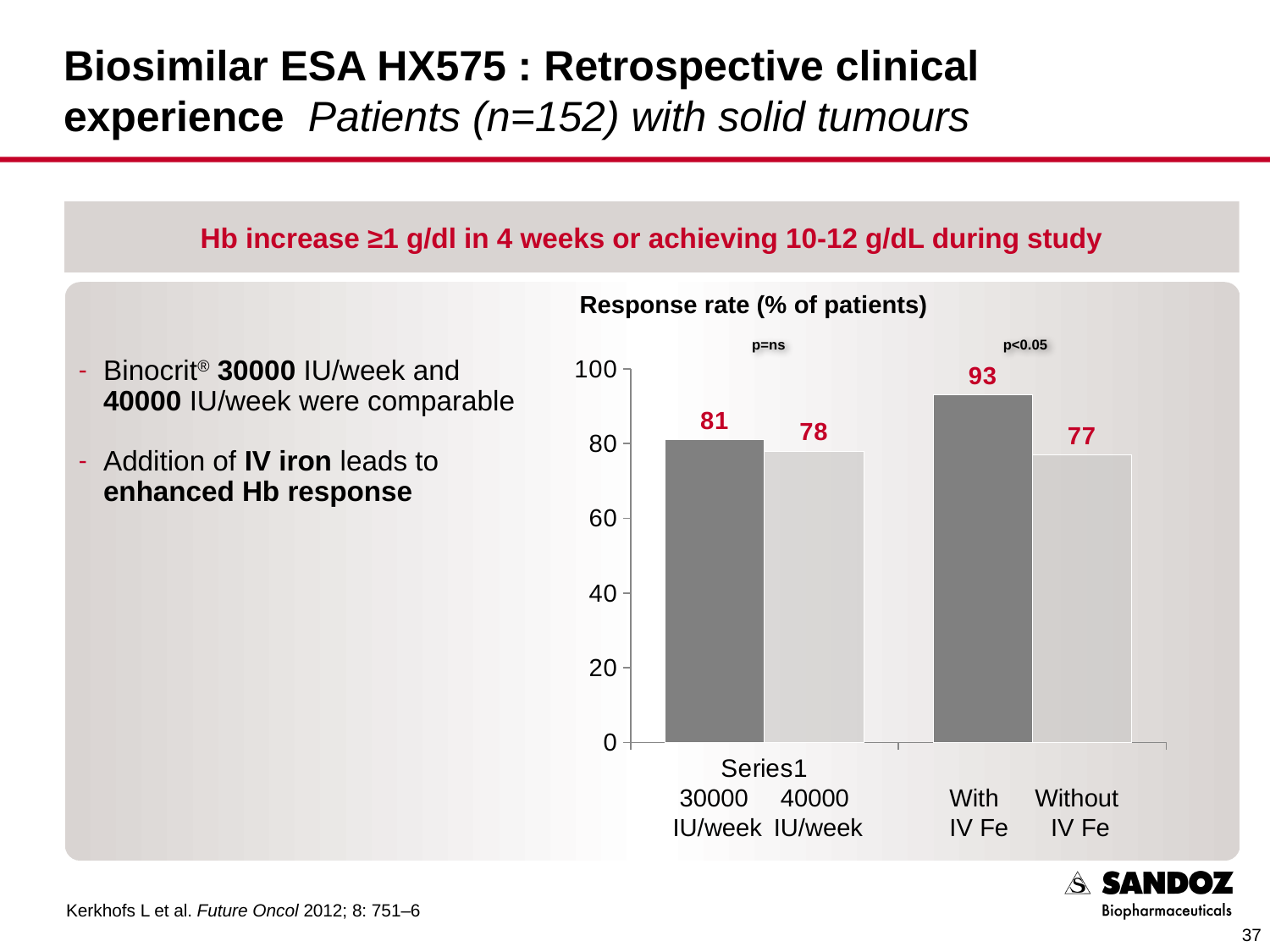

# Biosimilar ESA HX575 : Retrospective clinical experience  Patients (n=152) with solid tumours
Response rate (% of patients)
Hb increase ≥1 g/dl in 4 weeks or achieving 10-12 g/dL during study

Binocrit® 30000 IU/week and 40000 IU/week were comparable
Addition of IV iron leads to enhanced Hb response

p=ns
p<0.05

### Chart

| Category | Series 1 | Series 2 |
|---|---|---|
|  | 81.0 | 78.0 |
|  | 93.0 | 77.0 |
30000
IU/week
40000
IU/week
With
IV Fe
Without
IV Fe
Kerkhofs L et al. Future Oncol 2012; 8: 751–6